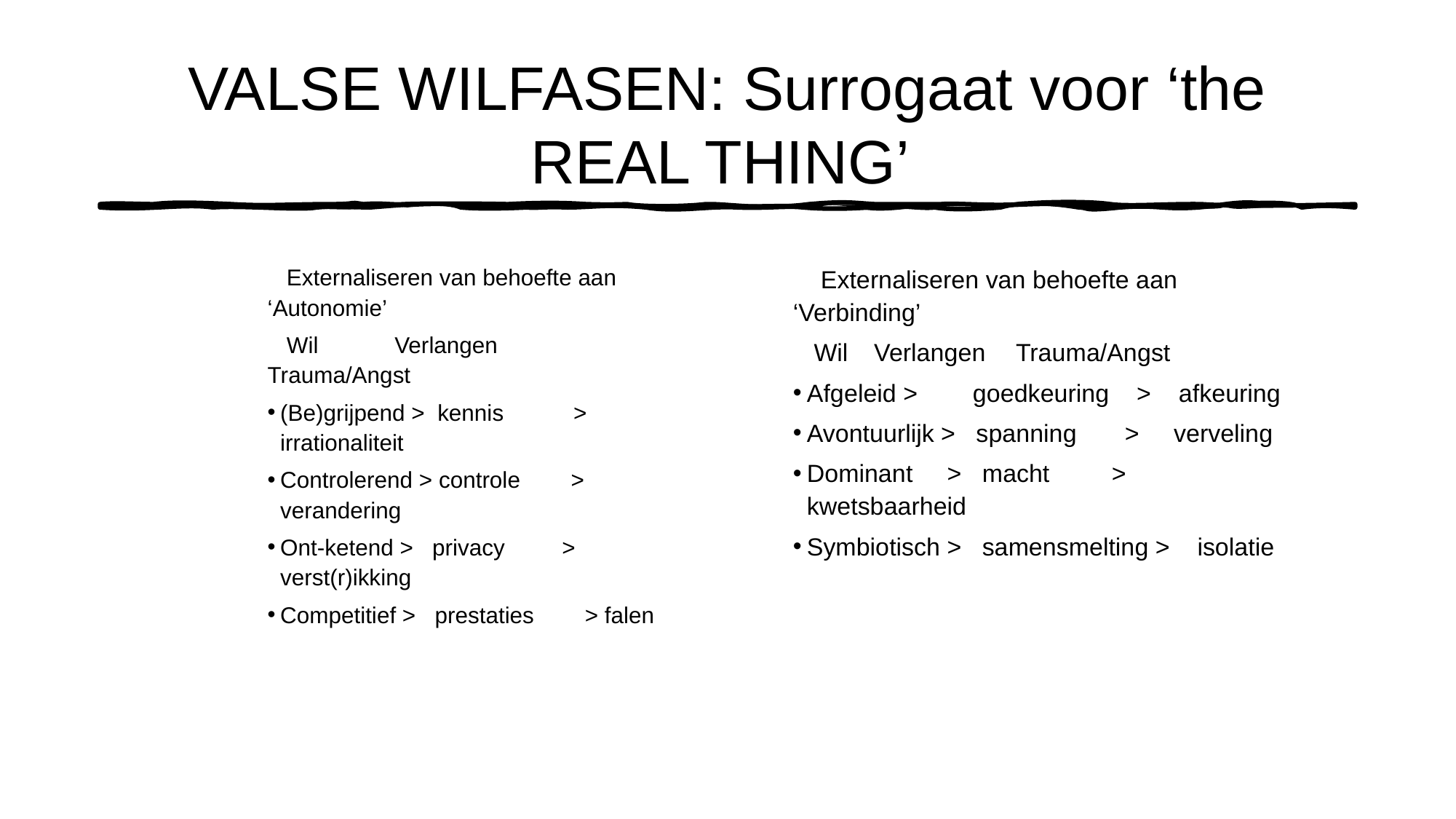

# VALSE WILFASEN: Surrogaat voor ‘the REAL THING’
   Externaliseren van behoefte aan ‘Autonomie’
   Wil            Verlangen             Trauma/Angst
(Be)grijpend >  kennis           >  irrationaliteit
Controlerend > controle        >   verandering
Ont-ketend >   privacy         >  verst(r)ikking
Competitief >   prestaties        > falen

    Externaliseren van behoefte aan ‘Verbinding’
   Wil		 Verlangen	Trauma/Angst
Afgeleid >        goedkeuring    >    afkeuring
Avontuurlijk >   spanning       >     verveling
Dominant     >   macht         >     kwetsbaarheid
Symbiotisch >   samensmelting >    isolatie